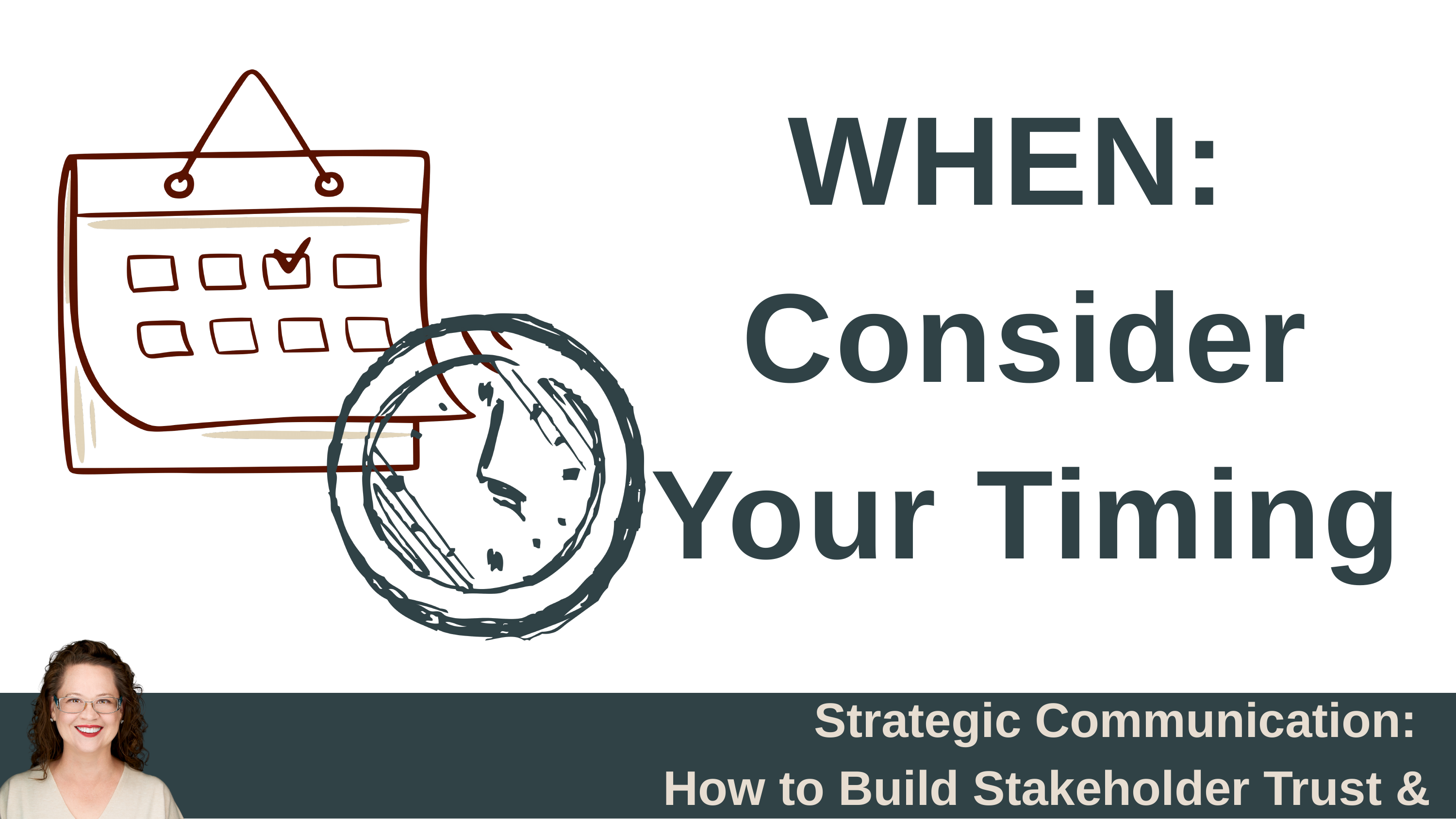

WHEN:
Consider Your Timing

Strategic Communication:
How to Build Stakeholder Trust & Alignment